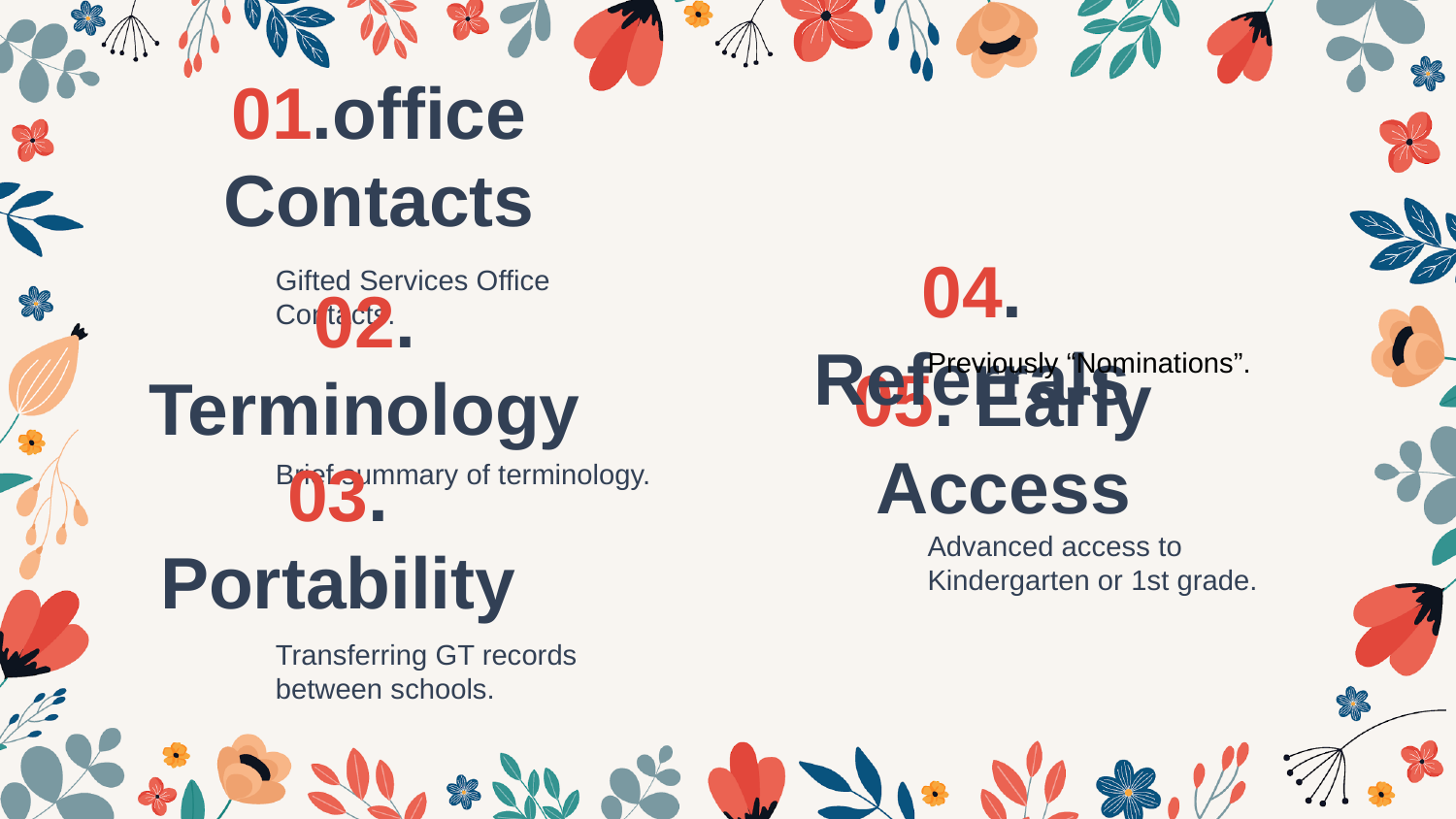

# 01.office Contacts
04. Referrals

Gifted Services Office Contacts.
Previously “Nominations”.
02. Terminology
Brief summary of terminology.
05. Early Access
Advanced access to Kindergarten or 1st grade.

03. Portability
Transferring GT records between schools.